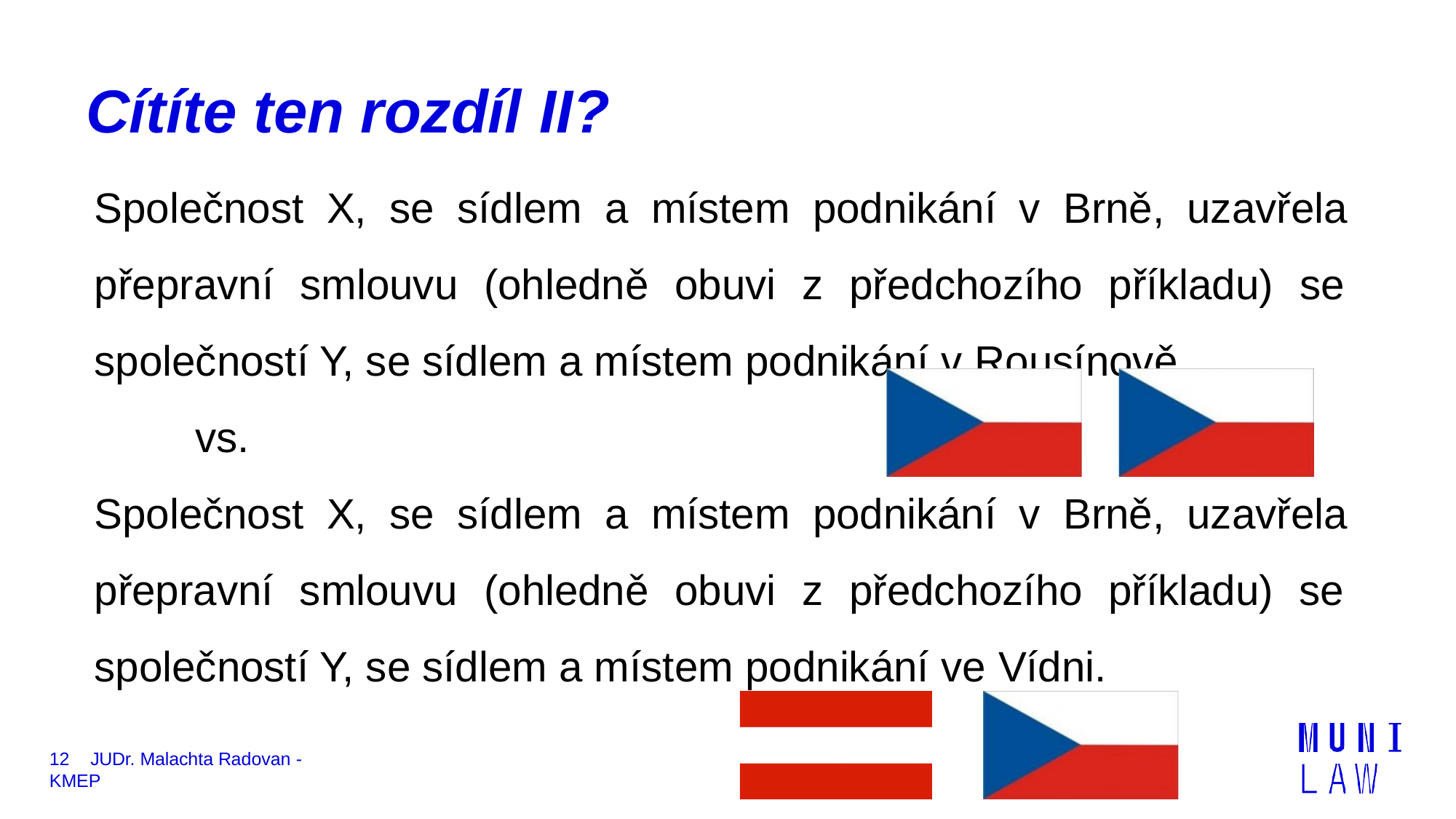

# Cítíte ten rozdíl II?
Společnost X, se sídlem a místem podnikání v Brně, uzavřela  přepravní smlouvu (ohledně obuvi z předchozího příkladu) se  společností Y, se sídlem a místem podnikání v Rousínově.
vs.
Společnost X, se sídlem a místem podnikání v Brně, uzavřela  přepravní smlouvu (ohledně obuvi z předchozího příkladu) se  společností Y, se sídlem a místem podnikání ve Vídni.

12	JUDr. Malachta Radovan - KMEP